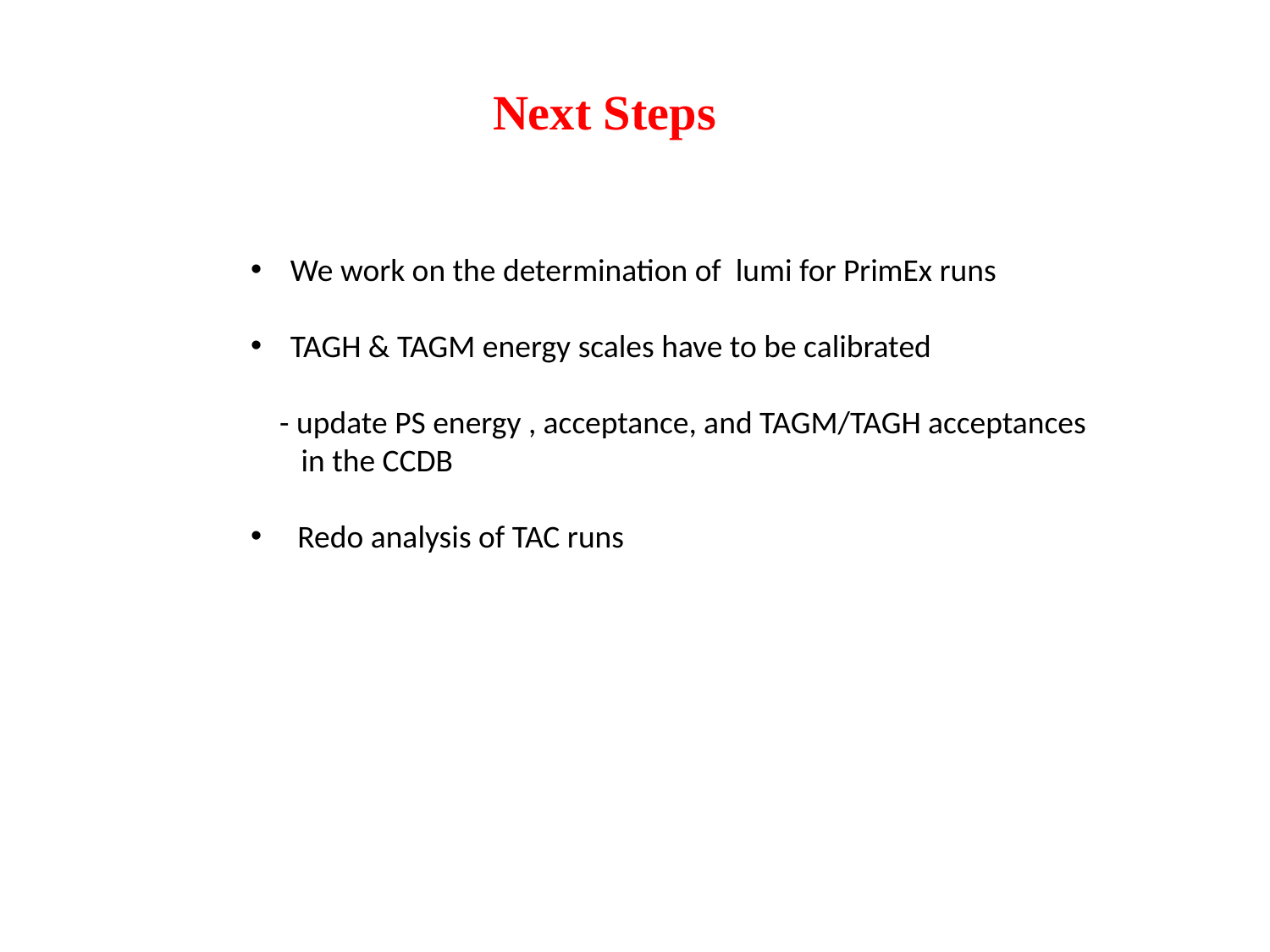

Next Steps
We work on the determination of  lumi for PrimEx runs

TAGH & TAGM energy scales have to be calibrated

    - update PS energy , acceptance, and TAGM/TAGH acceptances
       in the CCDB

 Redo analysis of TAC runs